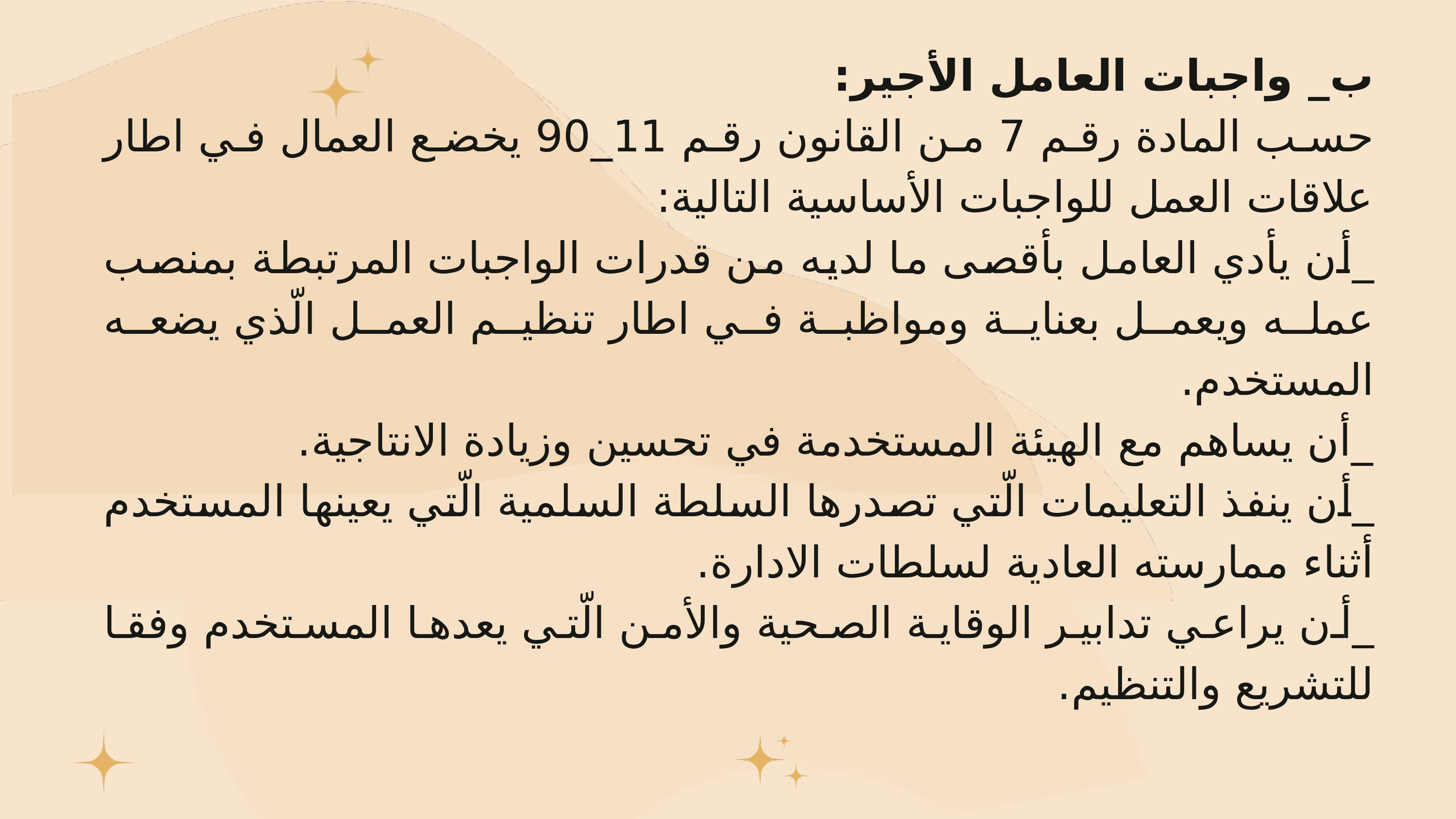

ب_ واجبات العامل الأجير:
حسب المادة رقم 7 من القانون رقم 11_90 يخضع العمال في اطار علاقات العمل للواجبات الأساسية التالية:
_أن يأدي العامل بأقصى ما لديه من قدرات الواجبات المرتبطة بمنصب عمله ويعمل بعناية ومواظبة في اطار تنظيم العمل الّذي يضعه المستخدم.
_أن يساهم مع الهيئة المستخدمة في تحسين وزيادة الانتاجية.
_أن ينفذ التعليمات الّتي تصدرها السلطة السلمية الّتي يعينها المستخدم أثناء ممارسته العادية لسلطات الادارة.
_أن يراعي تدابير الوقاية الصحية والأمن الّتي يعدها المستخدم وفقا للتشريع والتنظيم.